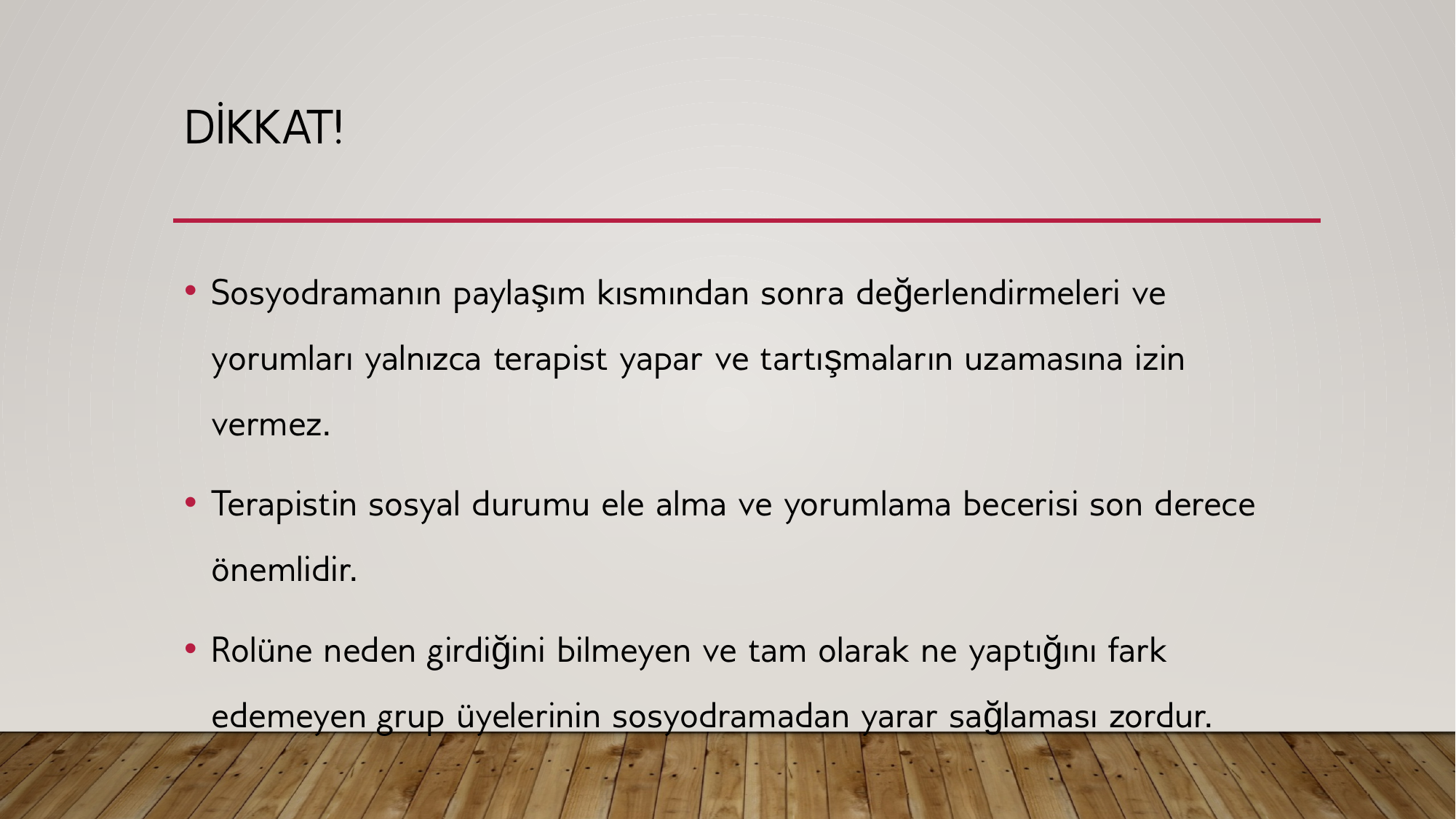

# Dikkat!
Sosyodramanın paylaşım kısmından sonra değerlendirmeleri ve yorumları yalnızca terapist yapar ve tartışmaların uzamasına izin vermez.
Terapistin sosyal durumu ele alma ve yorumlama becerisi son derece önemlidir.
Rolüne neden girdiğini bilmeyen ve tam olarak ne yaptığını fark edemeyen grup üyelerinin sosyodramadan yarar sağlaması zordur.